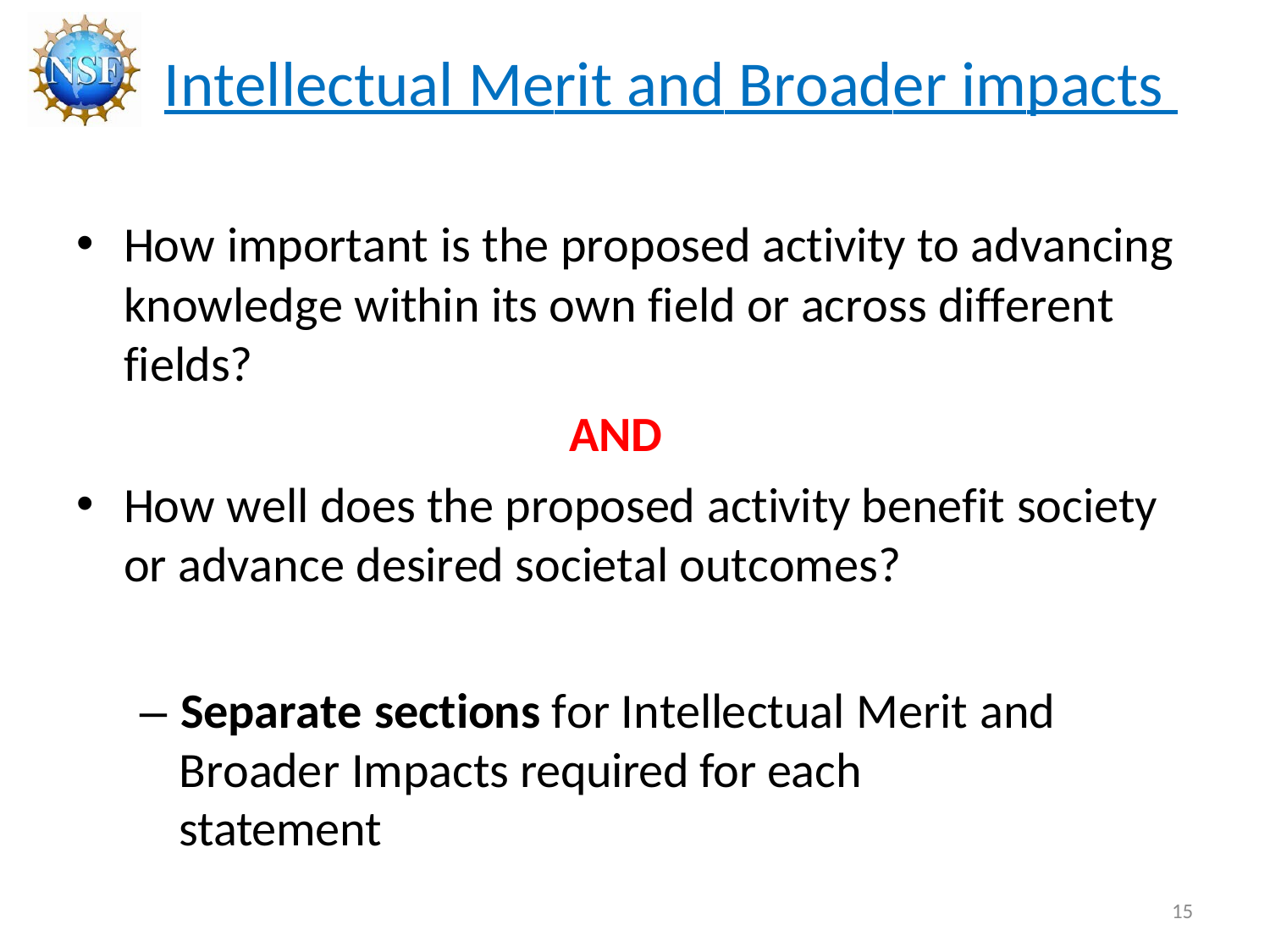

# Intellectual Merit and Broader impacts
How important is the proposed activity to advancing knowledge within its own field or across different fields?
AND
How well does the proposed activity benefit society or advance desired societal outcomes?

– Separate sections for Intellectual Merit and Broader Impacts required for each statement
15